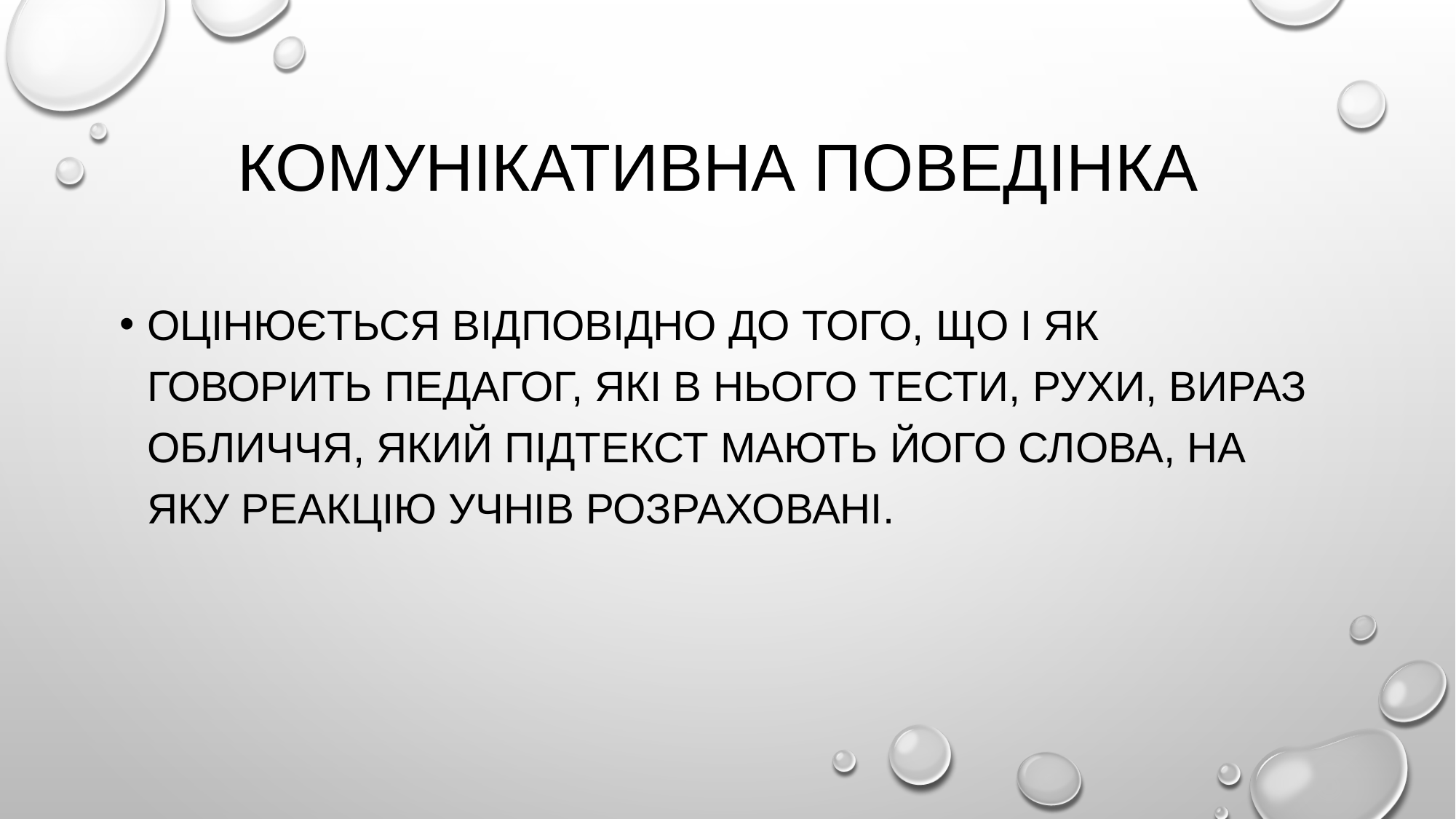

# Комунікативна поведінка
оцінюється відповідно до того, що і як говорить педагог, Які в нього тести, рухи, вираз обличчя, який підтекст мають його слова, на яку реакцію учнів розраховані.